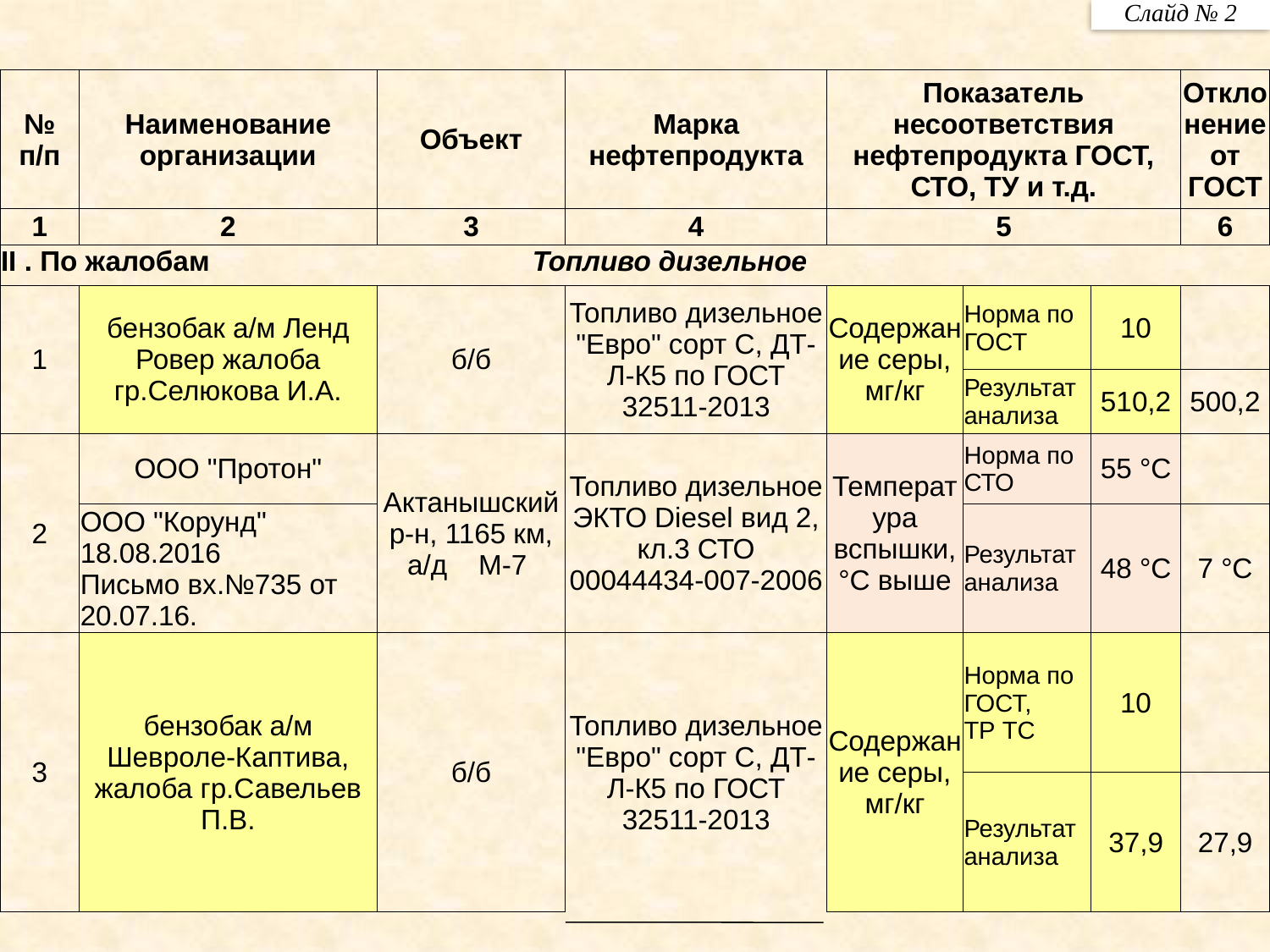

Слайд № 2

| № п/п | Наименование организации | Объект | Марка нефтепродукта | Показатель несоответствия нефтепродукта ГОСТ, СТО, ТУ и т.д. |  |  | Отклонение от ГОСТ |
| --- | --- | --- | --- | --- | --- | --- | --- |
| 1 | 2 | 3 | 4 | 5 |  |  | 6 |
| II . По жалобам |  | Топливо дизельное |  |  |  |  |  |
| 1 | бензобак а/м Ленд Ровер жалоба гр.Селюкова И.А. | б/б | Топливо дизельное "Евро" сорт С, ДТ-Л-К5 по ГОСТ 32511-2013 | Содержание серы, мг/кг | Норма по ГОСТ | 10 |  |
|  |  |  |  |  | Результат анализа | 510,2 | 500,2 |
| 2 | ООО "Протон" | Актанышский р-н, 1165 км, а/д М-7 | Топливо дизельное ЭКТО Diesel вид 2, кл.3 СТО 00044434-007-2006 | Температура вспышки, °С выше | Норма по СТО | 55 °С |  |
|  | ООО "Корунд" 18.08.2016 Письмо вх.№735 от 20.07.16. |  |  |  | Результат анализа | 48 °С | 7 °С |
| 3 | бензобак а/м Шевроле-Каптива, жалоба гр.Савельев П.В. | б/б | Топливо дизельное "Евро" сорт С, ДТ-Л-К5 по ГОСТ 32511-2013 | Содержание серы, мг/кг | Норма по ГОСТ, ТР ТС | 10 |  |
|  |  |  |  |  | Результат анализа | 37,9 | 27,9 |